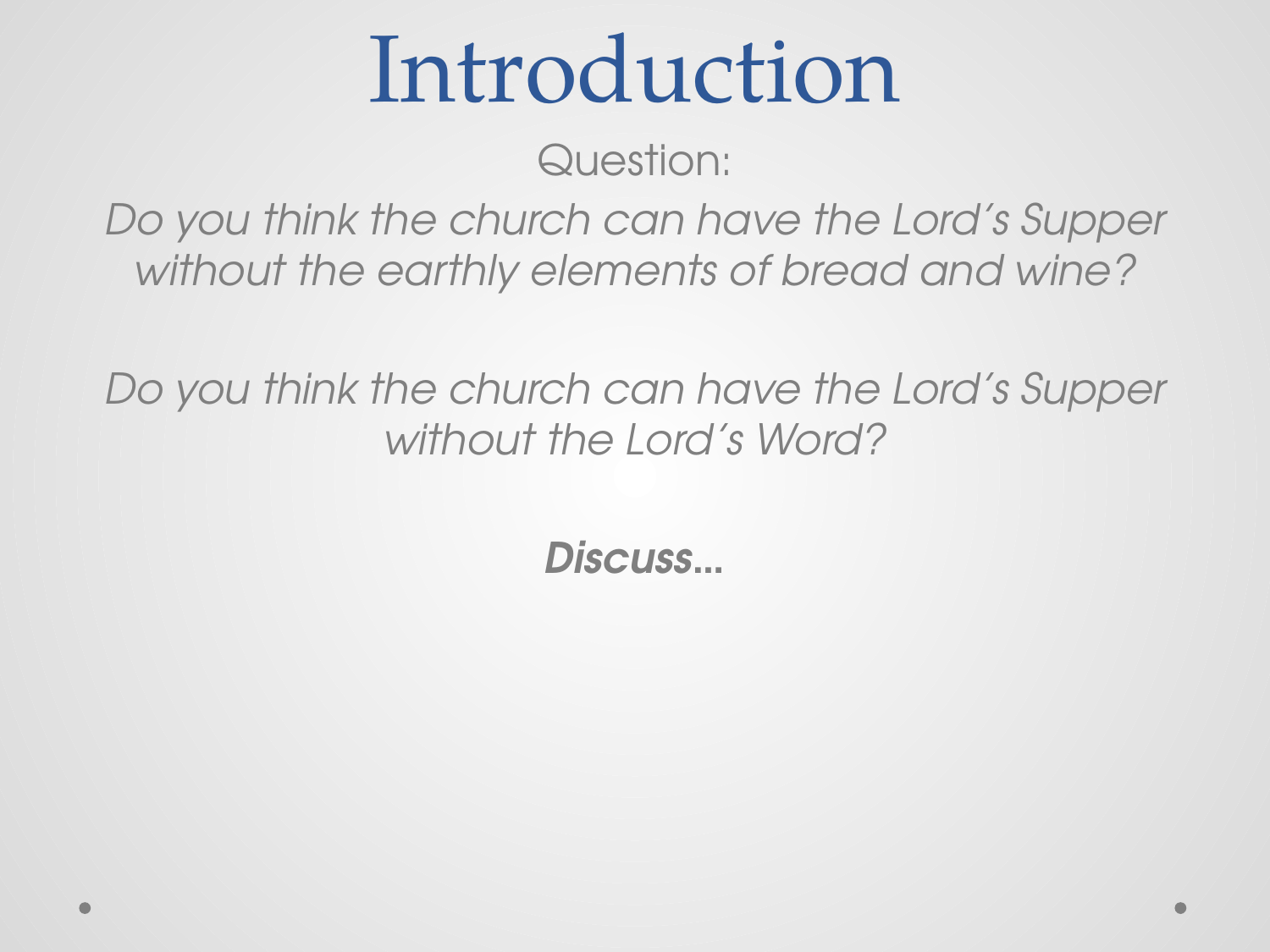

# Introduction
Question:
Do you think the church can have the Lord’s Supper without the earthly elements of bread and wine?

Do you think the church can have the Lord’s Supper without the Lord’s Word?

Discuss…